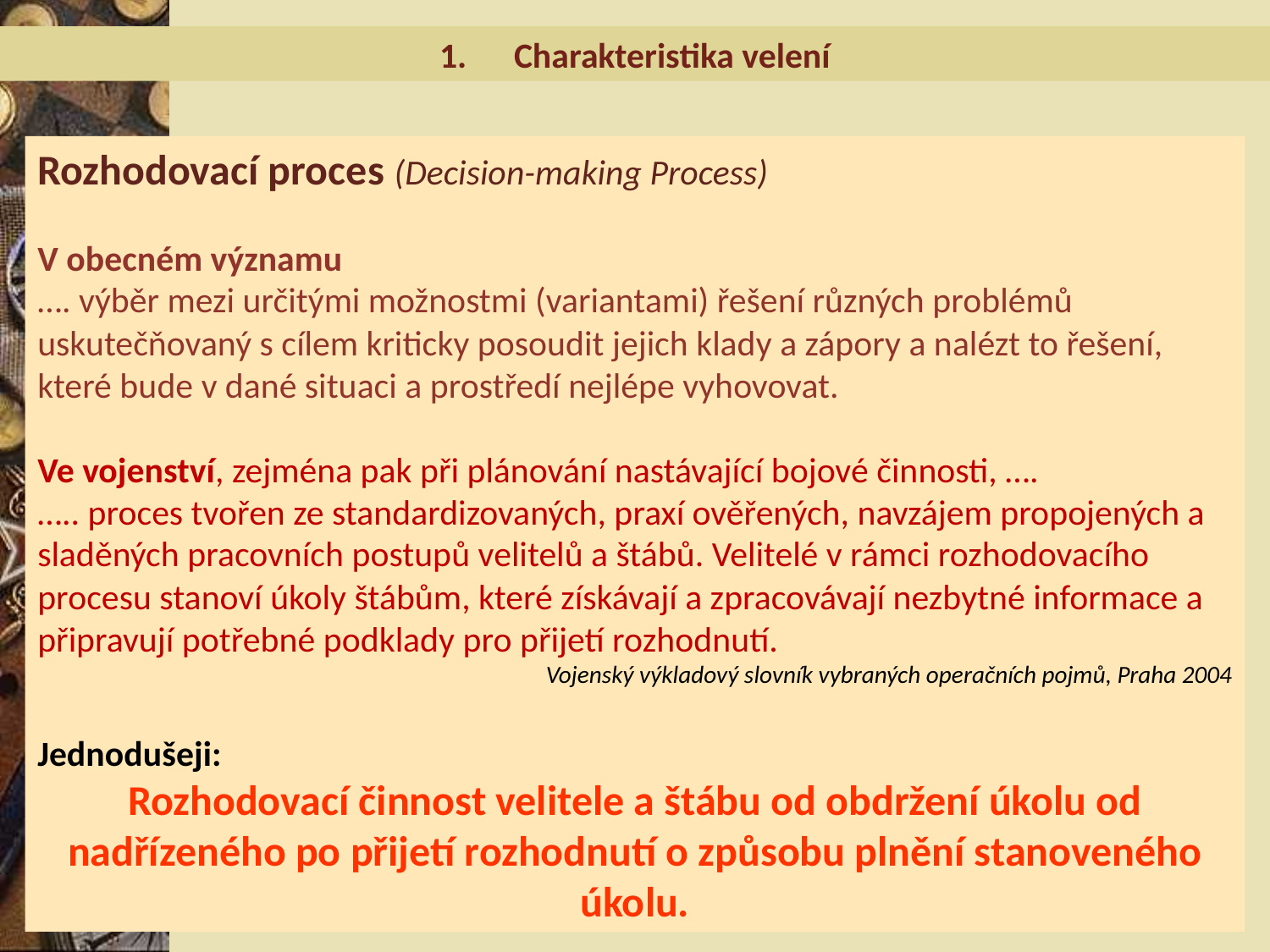

Charakteristika velení
Rozhodovací proces (Decision-making Process)

V obecném významu
…. výběr mezi určitými možnostmi (variantami) řešení různých problémů uskutečňovaný s cílem kriticky posoudit jejich klady a zápory a nalézt to řešení, které bude v dané situaci a prostředí nejlépe vyhovovat.

Ve vojenství, zejména pak při plánování nastávající bojové činnosti, ….
….. proces tvořen ze standardizovaných, praxí ověřených, navzájem propojených a sladěných pracovních postupů velitelů a štábů. Velitelé v rámci rozhodovacího procesu stanoví úkoly štábům, které získávají a zpracovávají nezbytné informace a připravují potřebné podklady pro přijetí rozhodnutí.
Vojenský výkladový slovník vybraných operačních pojmů, Praha 2004

Jednodušeji:
Rozhodovací činnost velitele a štábu od obdržení úkolu od nadřízeného po přijetí rozhodnutí o způsobu plnění stanoveného úkolu.